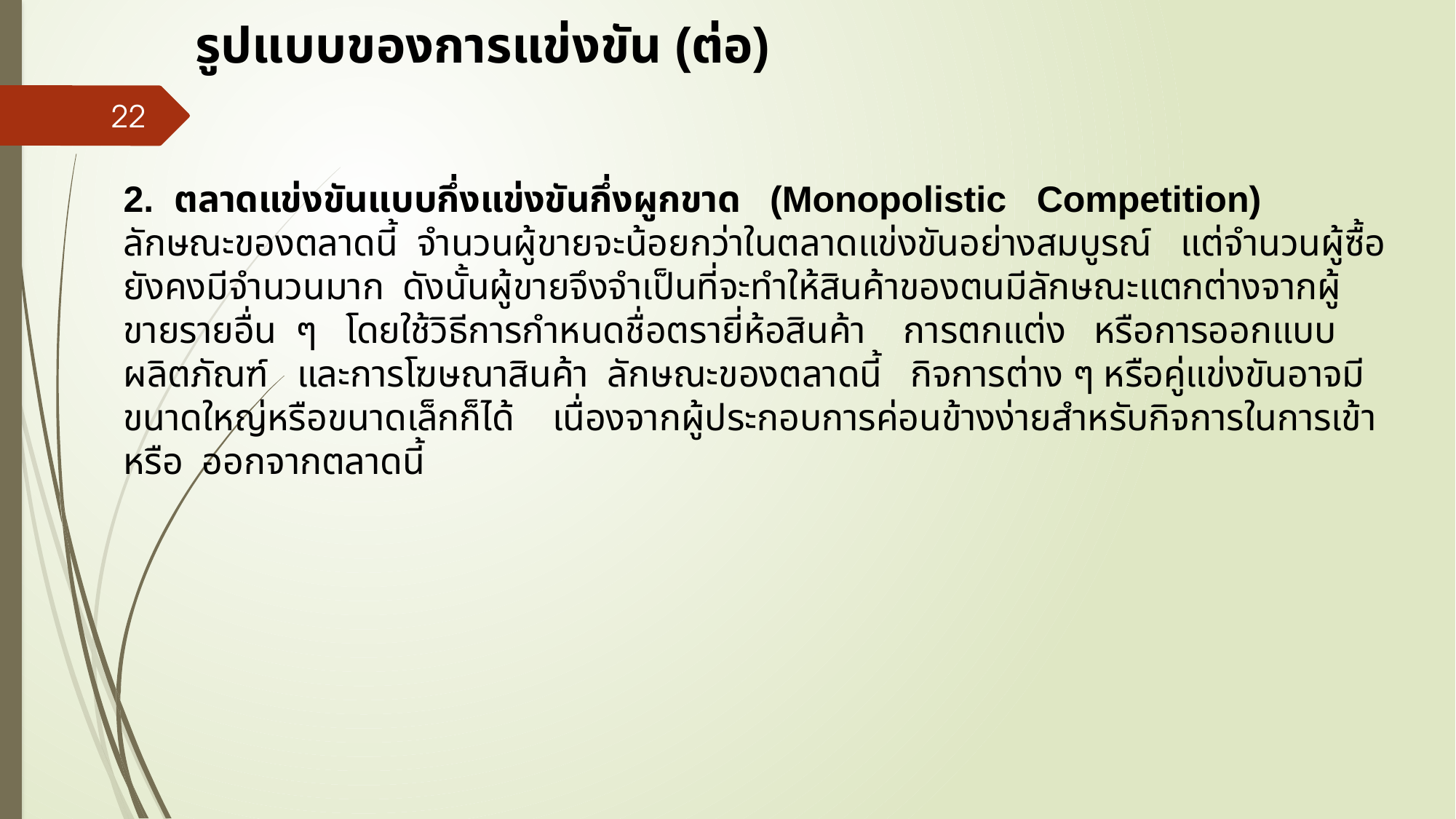

# รูปแบบของการแข่งขัน (ต่อ)
22
	2.  ตลาดแข่งขันแบบกึ่งแข่งขันกึ่งผูกขาด   (Monopolistic   Competition)    ลักษณะของตลาดนี้  จำนวนผู้ขายจะน้อยกว่าในตลาดแข่งขันอย่างสมบูรณ์   แต่จำนวนผู้ซื้อยังคงมีจำนวนมาก  ดังนั้นผู้ขายจึงจำเป็นที่จะทำให้สินค้าของตนมีลักษณะแตกต่างจากผู้ขายรายอื่น  ๆ   โดยใช้วิธีการกำหนดชื่อตรายี่ห้อสินค้า    การตกแต่ง   หรือการออกแบบผลิตภัณฑ์   และการโฆษณาสินค้า  ลักษณะของตลาดนี้   กิจการต่าง ๆ หรือคู่แข่งขันอาจมีขนาดใหญ่หรือขนาดเล็กก็ได้    เนื่องจากผู้ประกอบการค่อนข้างง่ายสำหรับกิจการในการเข้าหรือ  ออกจากตลาดนี้